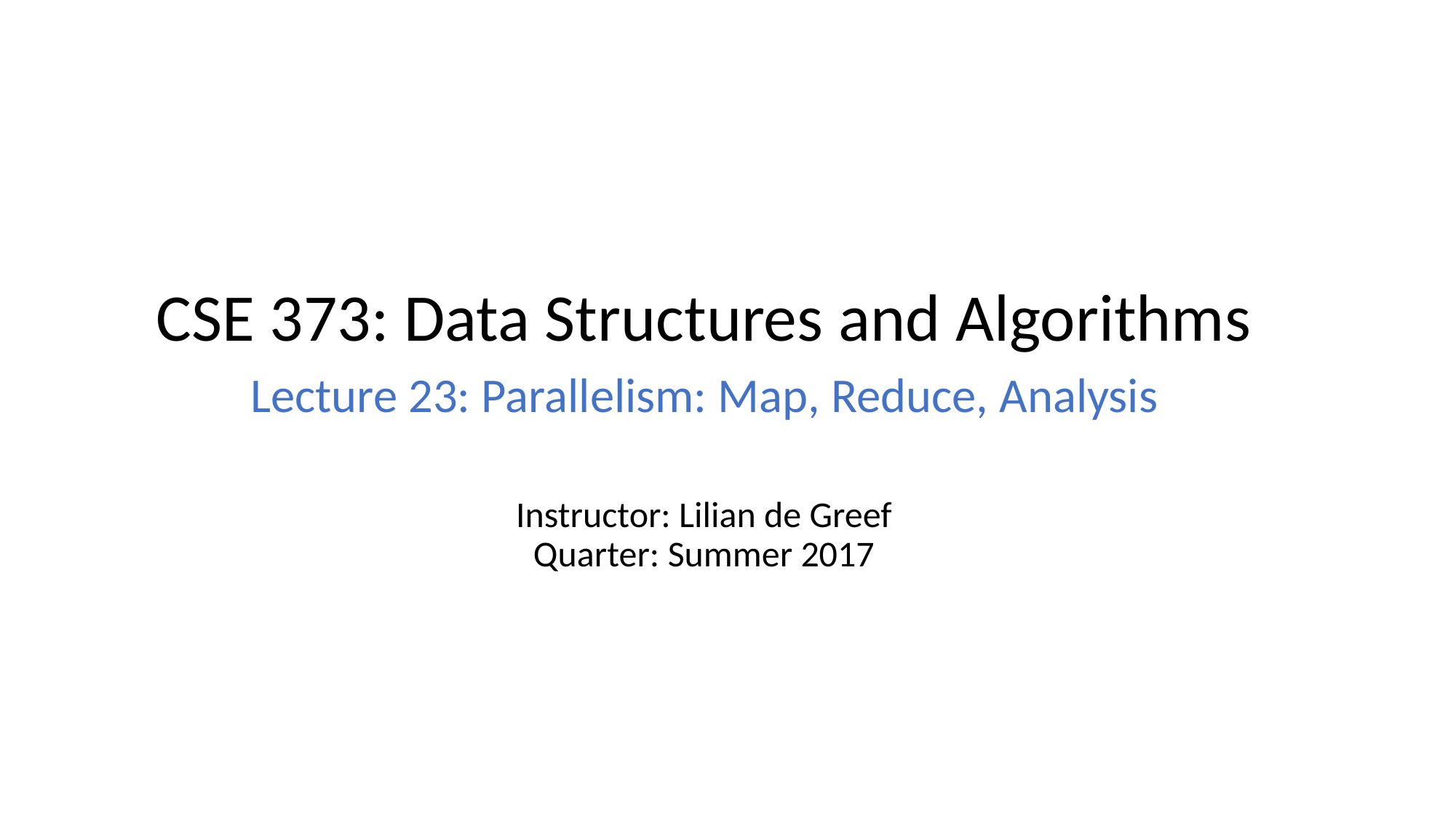

CSE 373: Data Structures and Algorithms
Lecture 23: Parallelism: Map, Reduce, Analysis
# Instructor: Lilian de Greef Quarter: Summer 2017